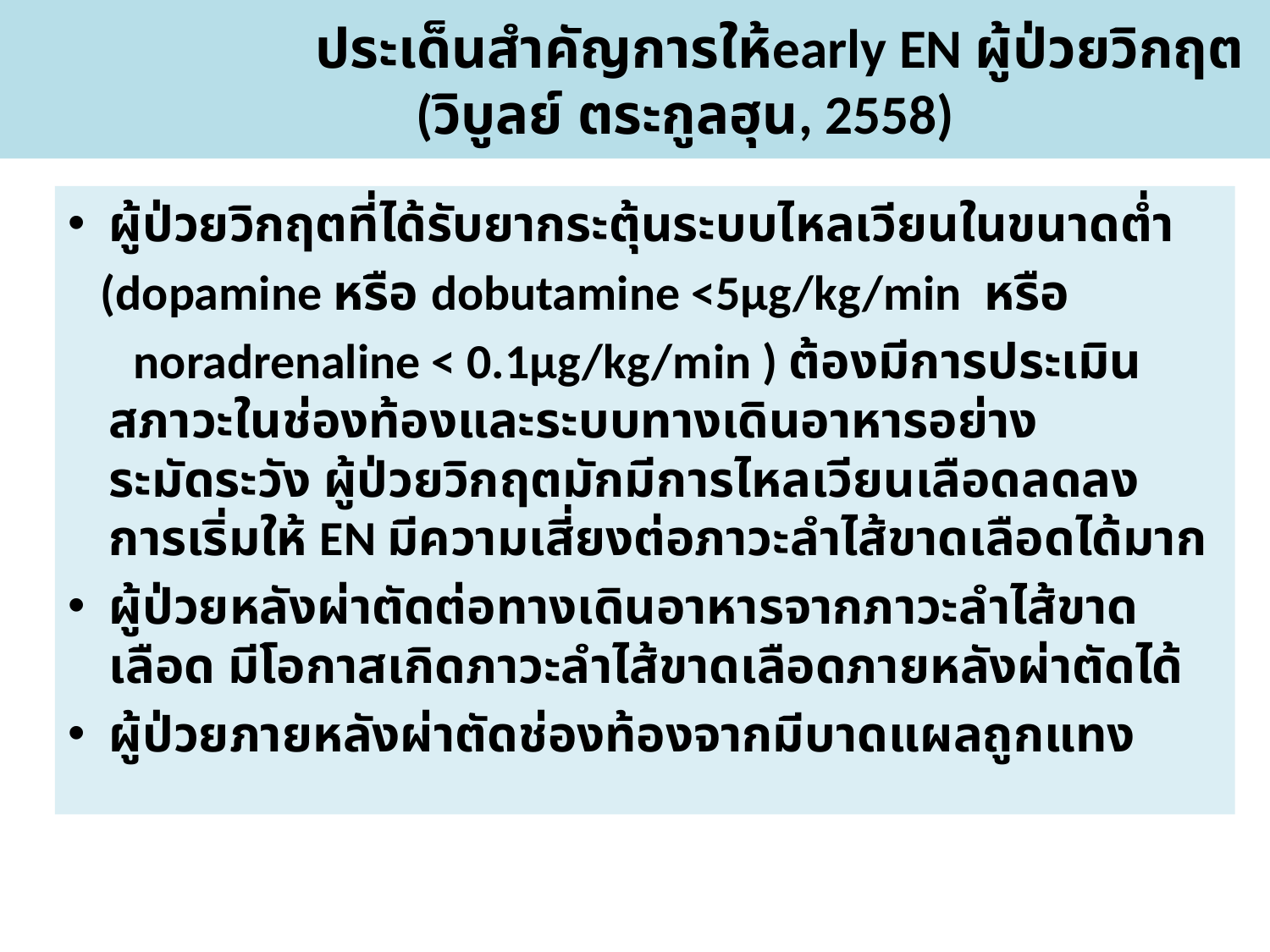

# ประเด็นสำคัญการให้early EN ผู้ป่วยวิกฤต (วิบูลย์ ตระกูลฮุน, 2558)
ผู้ป่วยวิกฤตที่ได้รับยากระตุ้นระบบไหลเวียนในขนาดต่ำ
   (dopamine หรือ dobutamine <5µg/kg/min  หรือ
      noradrenaline < 0.1µg/kg/min ) ต้องมีการประเมินสภาวะในช่องท้องและระบบทางเดินอาหารอย่างระมัดระวัง ผู้ป่วยวิกฤตมักมีการไหลเวียนเลือดลดลง การเริ่มให้ EN มีความเสี่ยงต่อภาวะลำไส้ขาดเลือดได้มาก
ผู้ป่วยหลังผ่าตัดต่อทางเดินอาหารจากภาวะลำไส้ขาดเลือด มีโอกาสเกิดภาวะลำไส้ขาดเลือดภายหลังผ่าตัดได้
ผู้ป่วยภายหลังผ่าตัดช่องท้องจากมีบาดแผลถูกแทง